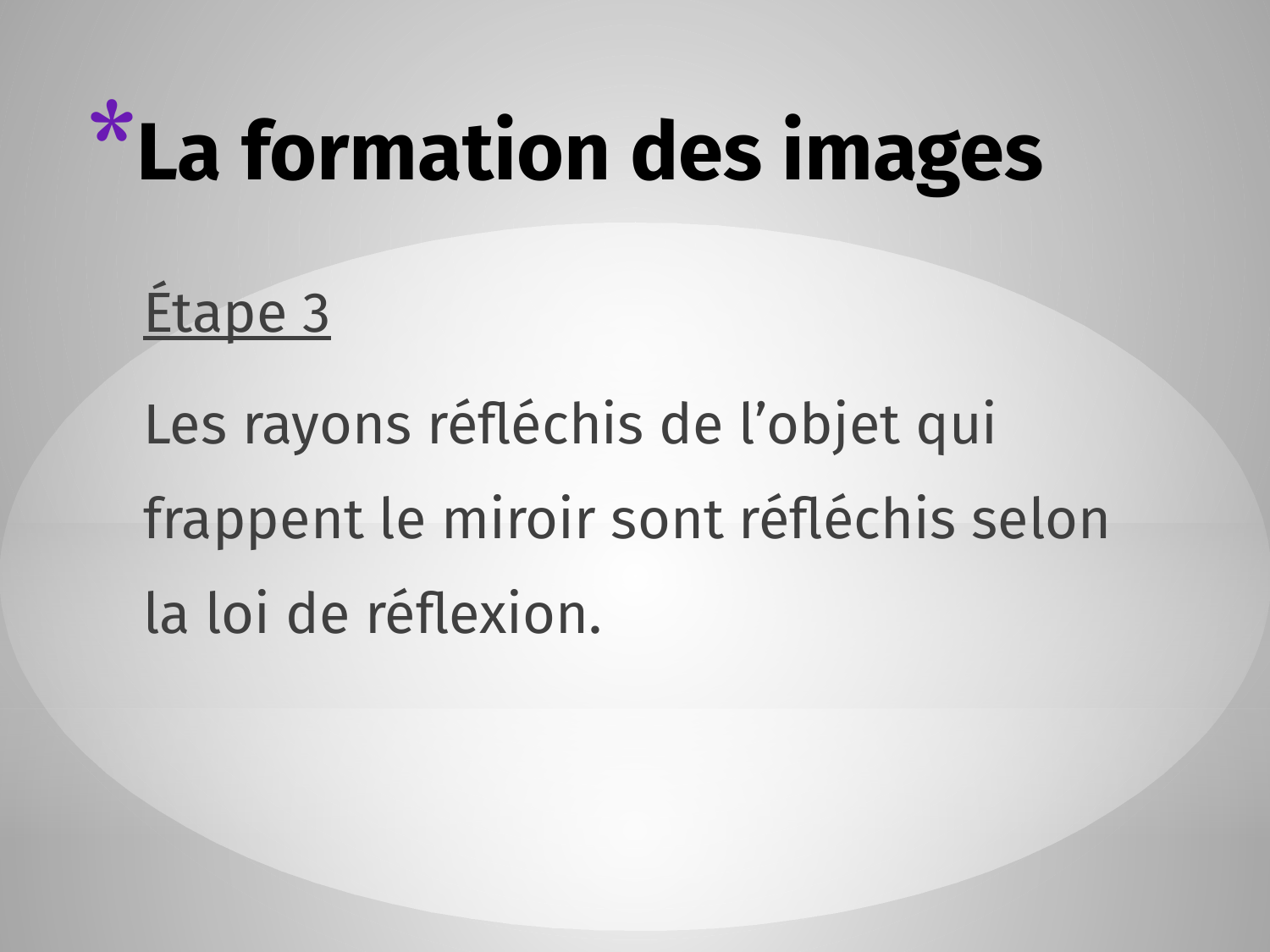

# La formation des images
Étape 3
Les rayons réfléchis de l’objet qui frappent le miroir sont réfléchis selon la loi de réflexion.